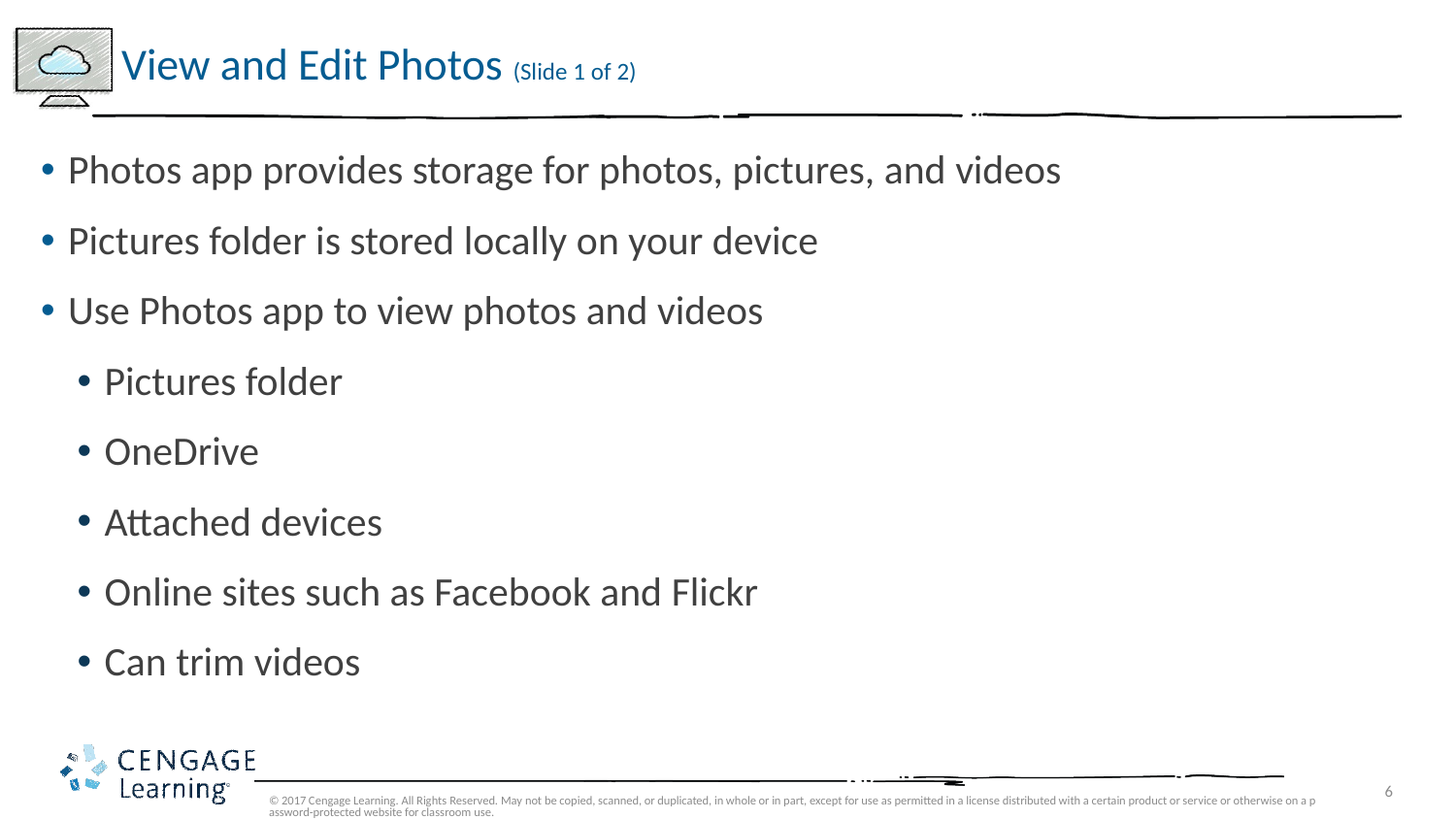

# View and Edit Photos (Slide 1 of 2)

Photos app provides storage for photos, pictures, and videos
Pictures folder is stored locally on your device
Use Photos app to view photos and videos
Pictures folder
OneDrive
Attached devices
Online sites such as Facebook and Flickr
Can trim videos

© 2017 Cengage Learning. All Rights Reserved. May not be copied, scanned, or duplicated, in whole or in part, except for use as permitted in a license distributed with a certain product or service or otherwise on a password-protected website for classroom use.